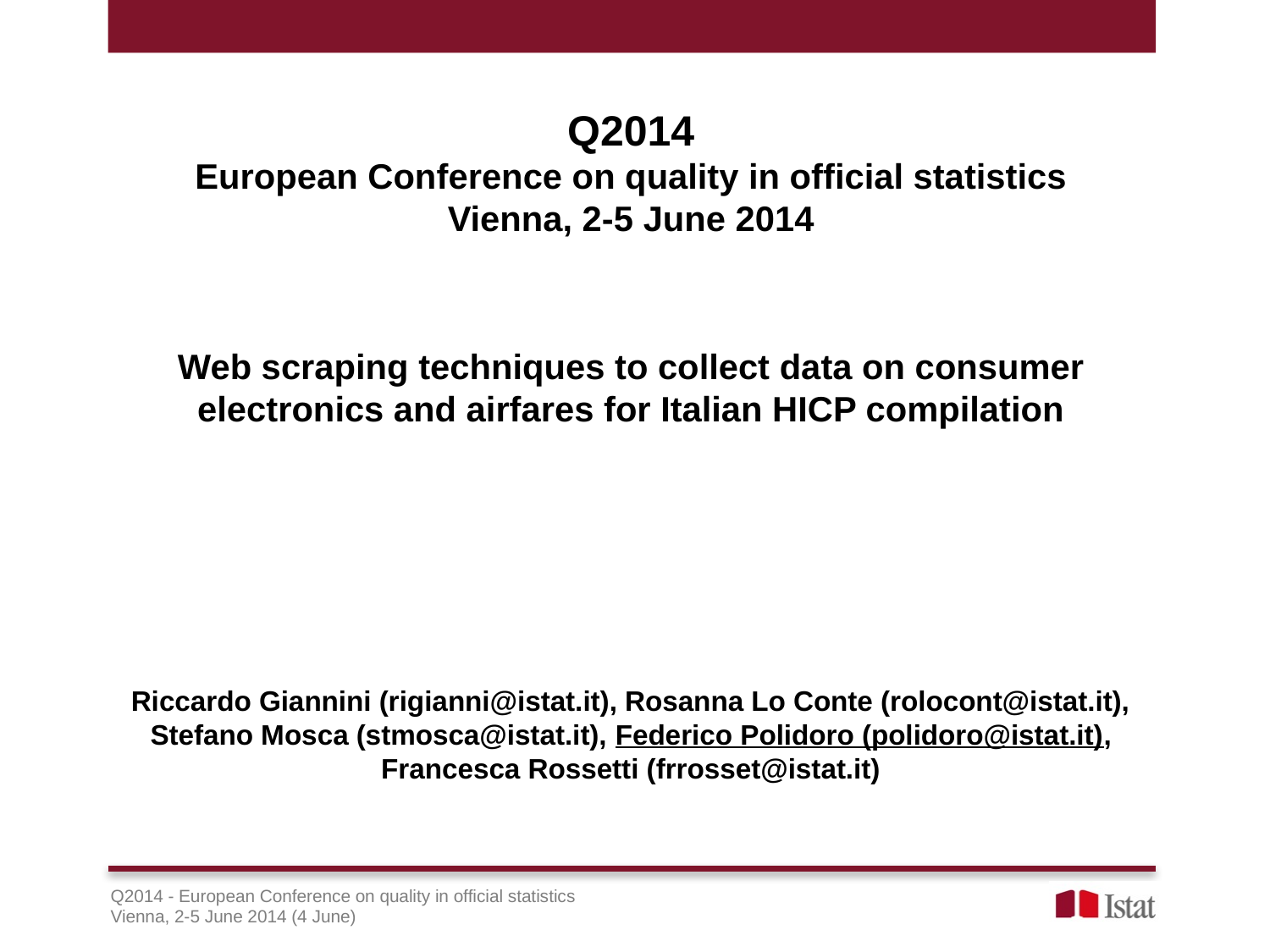

Q2014
European Conference on quality in official statistics
Vienna, 2-5 June 2014
Web scraping techniques to collect data on consumer electronics and airfares for Italian HICP compilation

Riccardo Giannini (rigianni@istat.it), Rosanna Lo Conte (rolocont@istat.it), Stefano Mosca (stmosca@istat.it), Federico Polidoro (polidoro@istat.it), Francesca Rossetti (frrosset@istat.it)